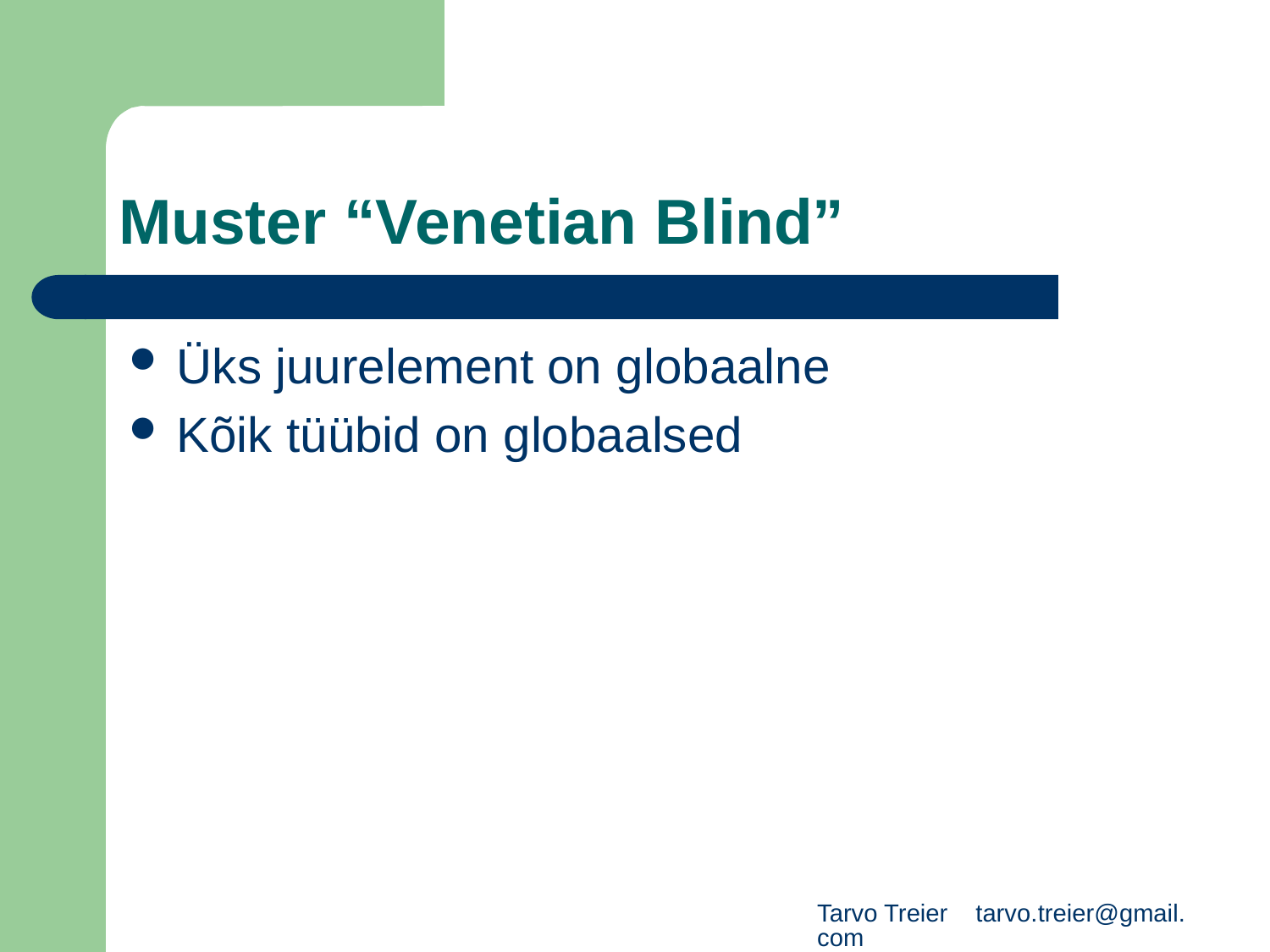

# Muster “Venetian Blind”
Üks juurelement on globaalne
Kõik tüübid on globaalsed
Tarvo Treier    tarvo.treier@gmail.com